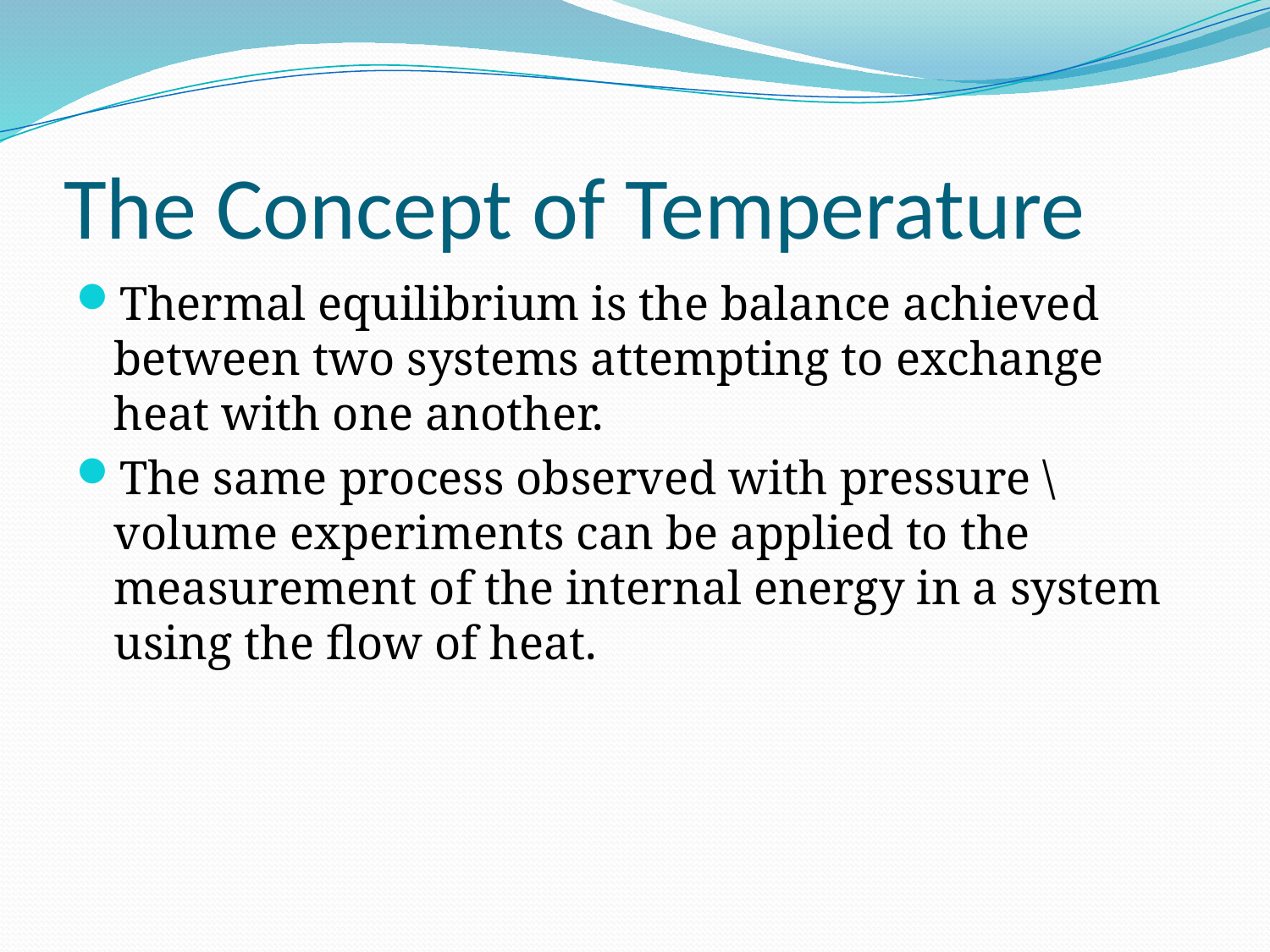

# The Concept of Temperature
Thermal equilibrium is the balance achieved between two systems attempting to exchange heat with one another.
The same process observed with pressure \ volume experiments can be applied to the measurement of the internal energy in a system using the flow of heat.